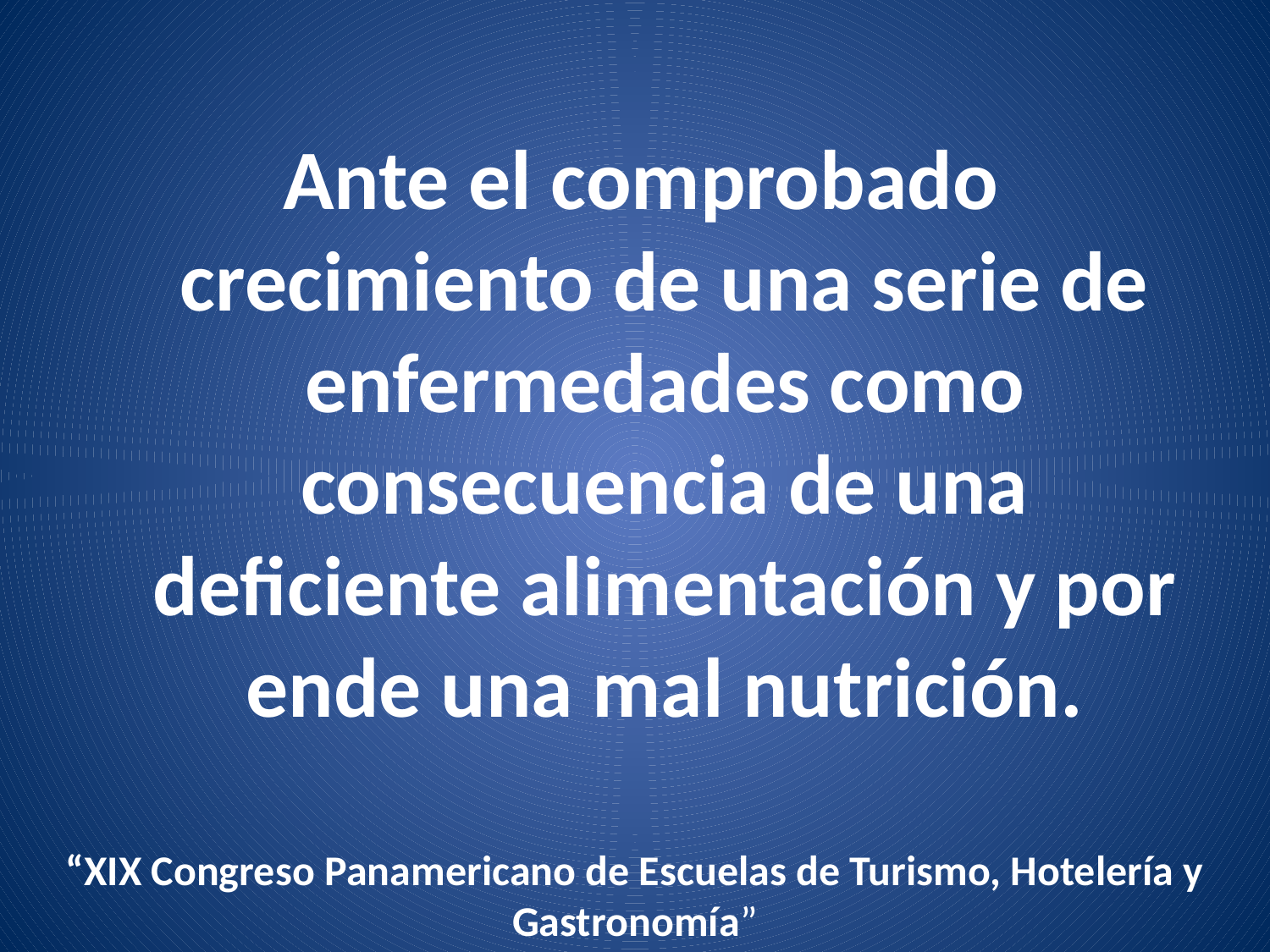

Ante el comprobado crecimiento de una serie de enfermedades como consecuencia de una deficiente alimentación y por ende una mal nutrición.